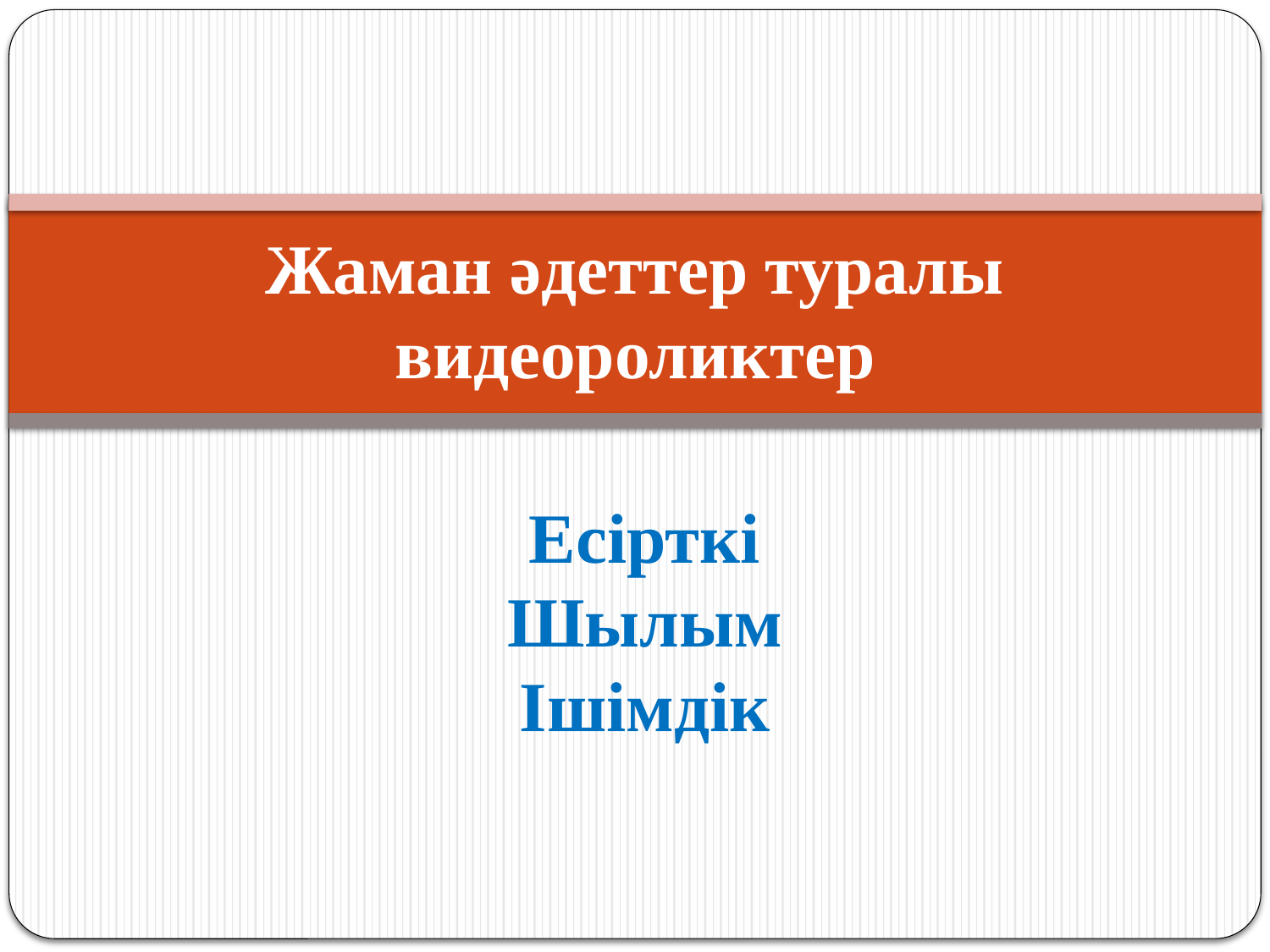

# Жаман әдеттер туралы видеороликтер
Есірткі
Шылым
Ішімдік